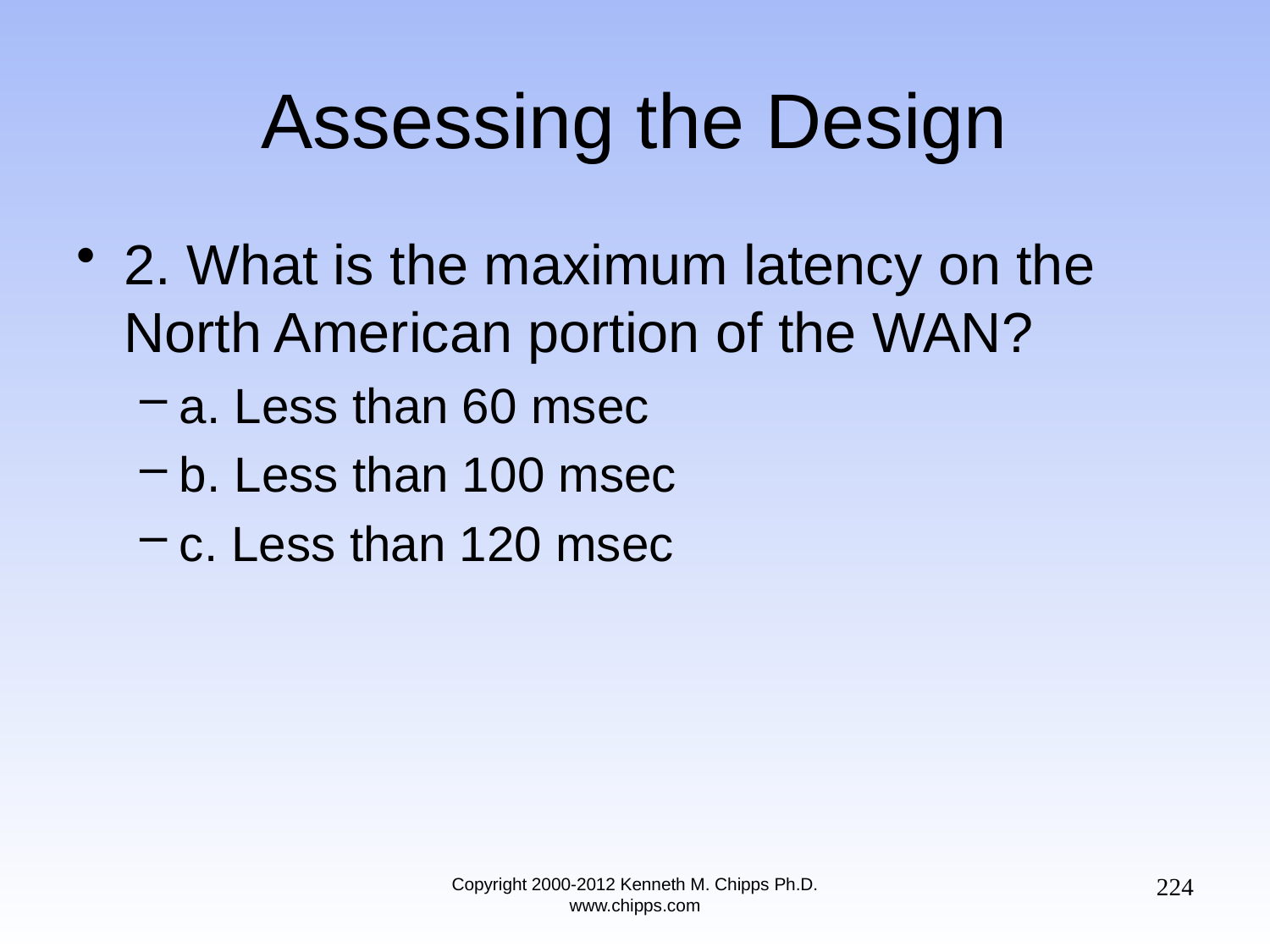

# Assessing the Design
2. What is the maximum latency on the North American portion of the WAN?
a. Less than 60 msec
b. Less than 100 msec
c. Less than 120 msec
224
Copyright 2000-2012 Kenneth M. Chipps Ph.D. www.chipps.com